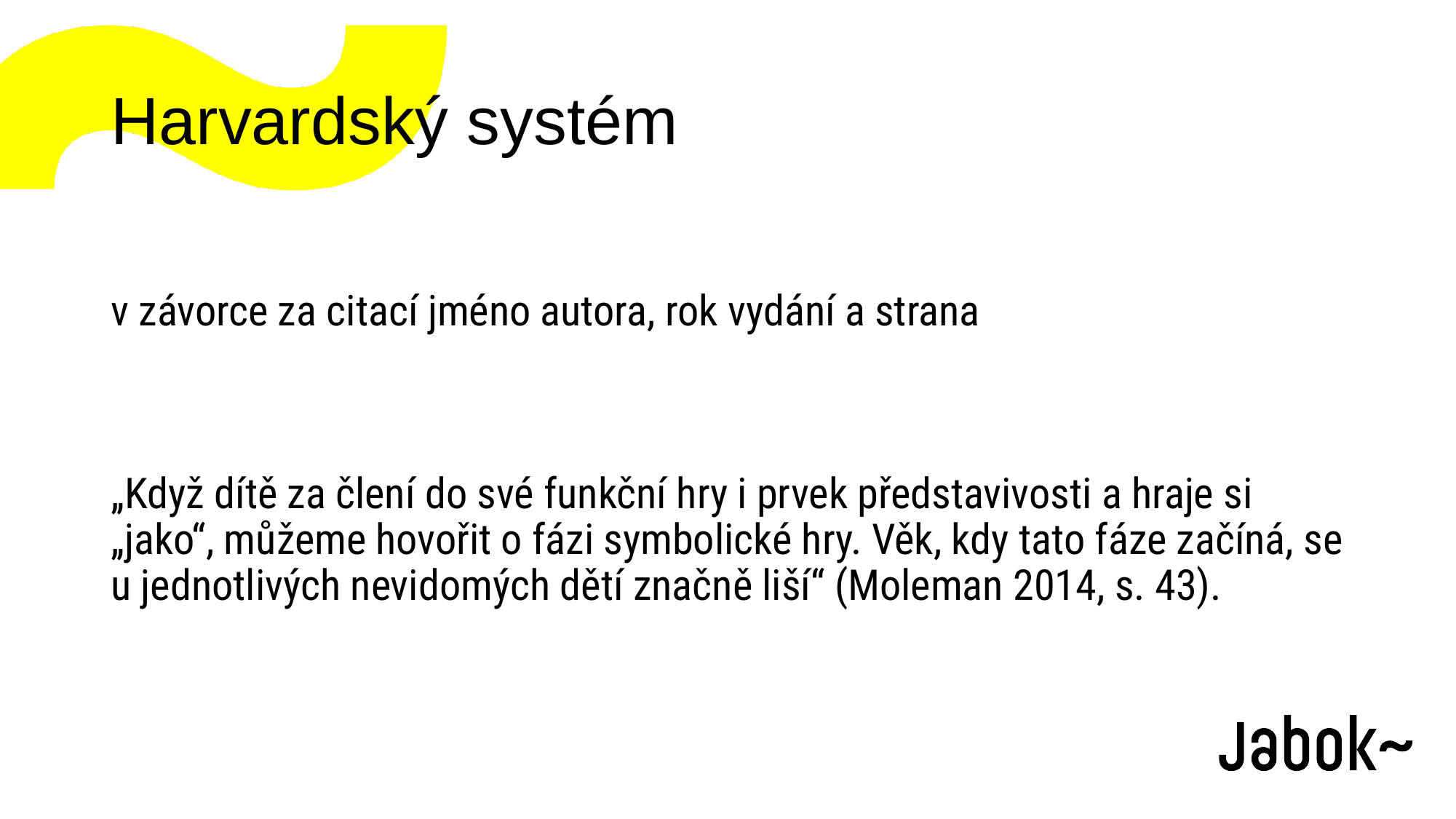

# Harvardský systém

v závorce za citací jméno autora, rok vydání a strana

„Když dítě za člení do své funkční hry i prvek představivosti a hraje si „jako“, můžeme hovořit o fázi symbolické hry. Věk, kdy tato fáze začíná, se u jednotlivých nevidomých dětí značně liší“ (Moleman 2014, s. 43).